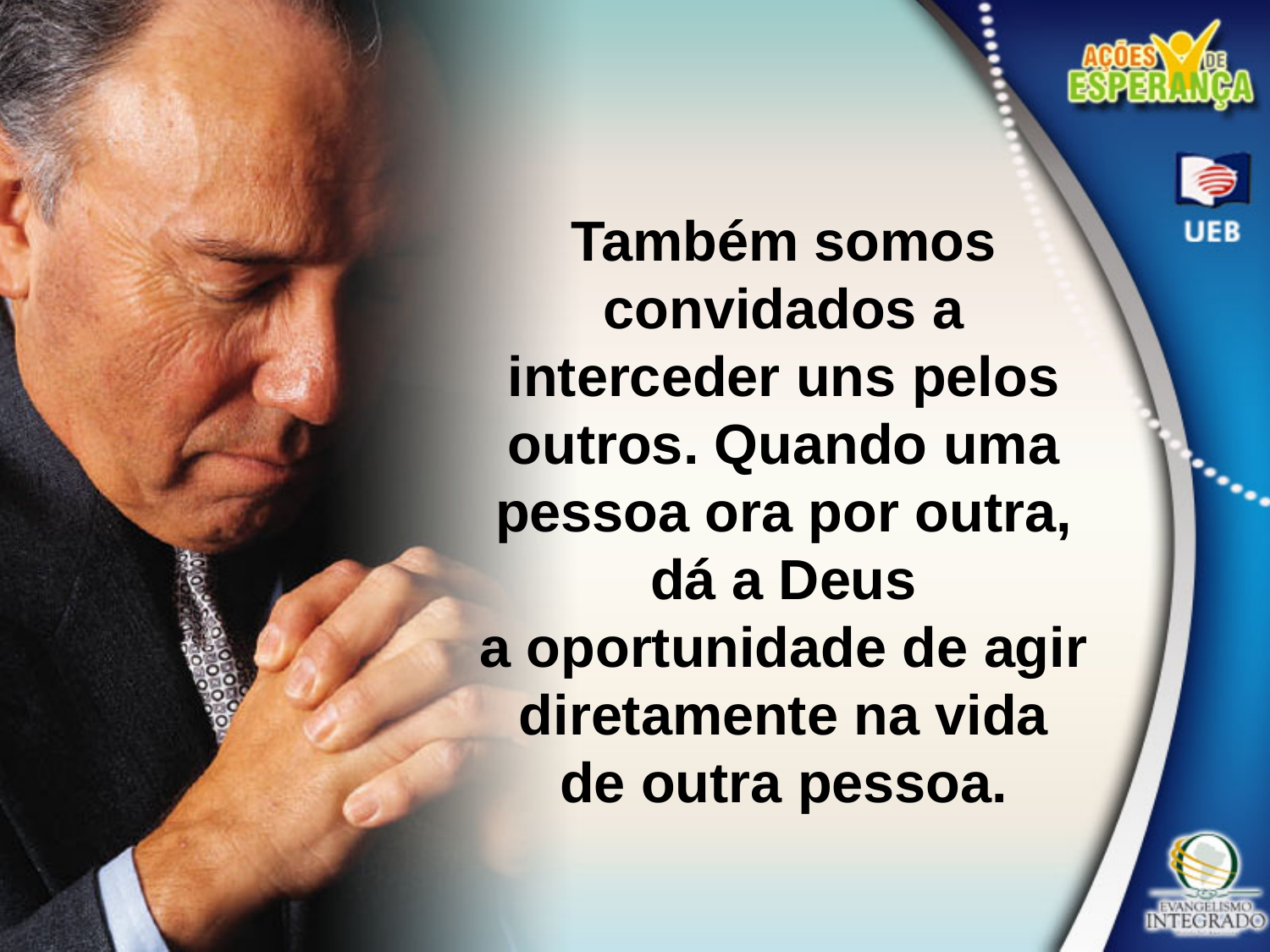

Também somos convidados a interceder uns pelos outros. Quando uma pessoa ora por outra, dá a Deus
a oportunidade de agir diretamente na vida de outra pessoa.